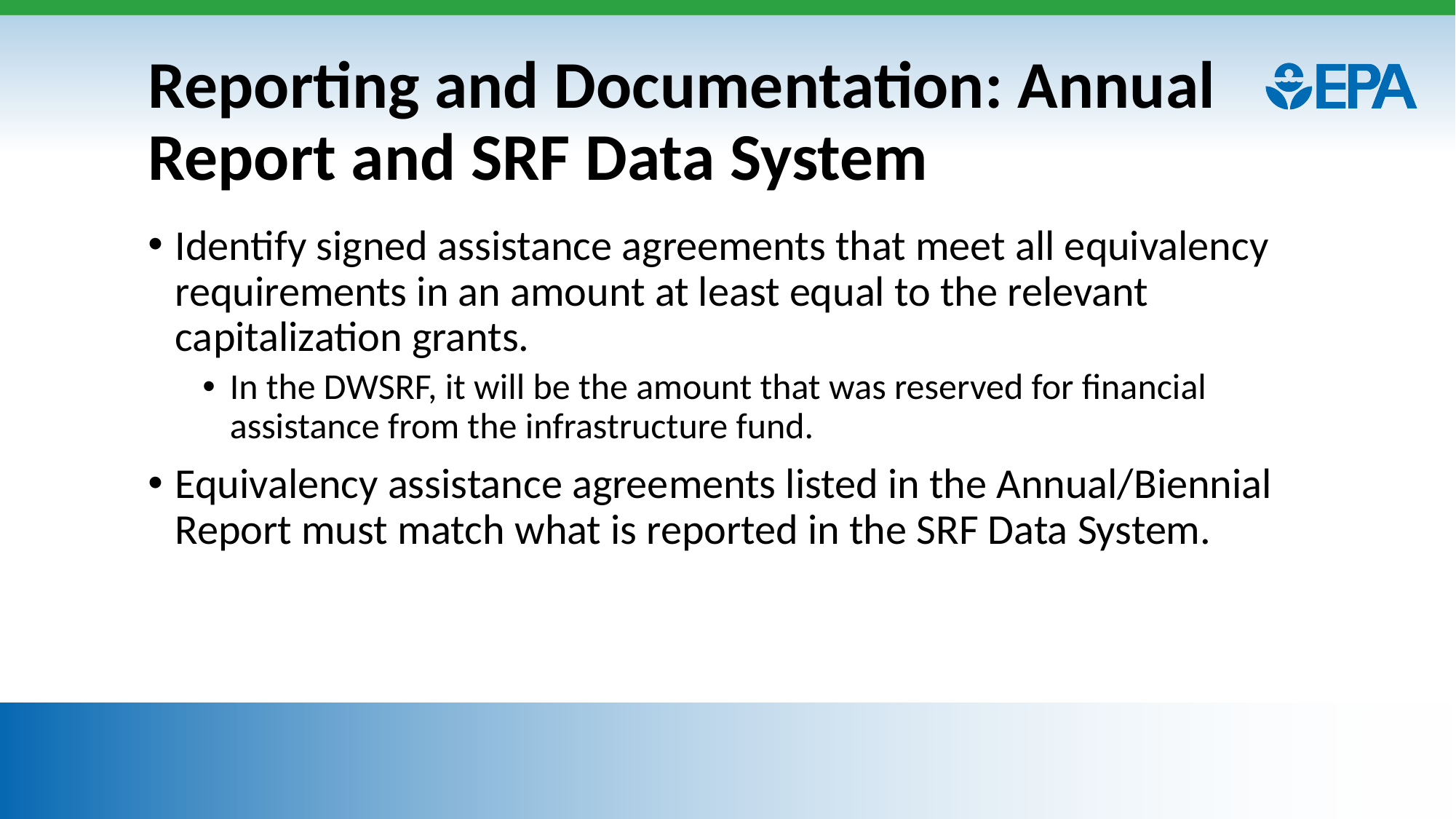

# Reporting and Documentation: Annual Report and SRF Data System
Identify signed assistance agreements that meet all equivalency requirements in an amount at least equal to the relevant capitalization grants.
In the DWSRF, it will be the amount that was reserved for financial assistance from the infrastructure fund.
Equivalency assistance agreements listed in the Annual/Biennial Report must match what is reported in the SRF Data System.